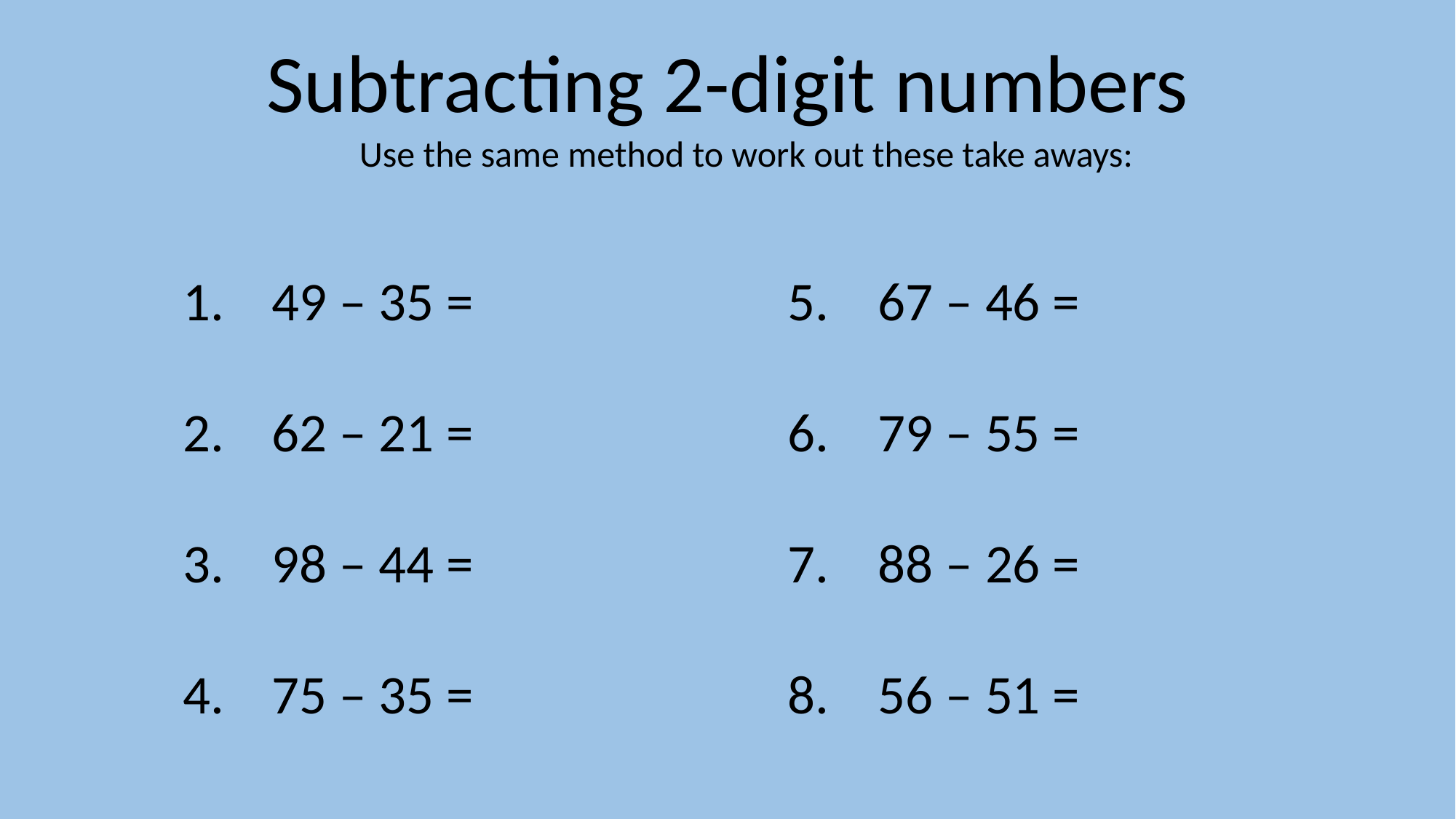

Subtracting 2-digit numbers
Use the same method to work out these take aways:
49 – 35 =

62 – 21 =

98 – 44 =

75 – 35 =
5.    67 – 46 =

6.    79 – 55 =

7.    88 – 26 =

8.    56 – 51 =